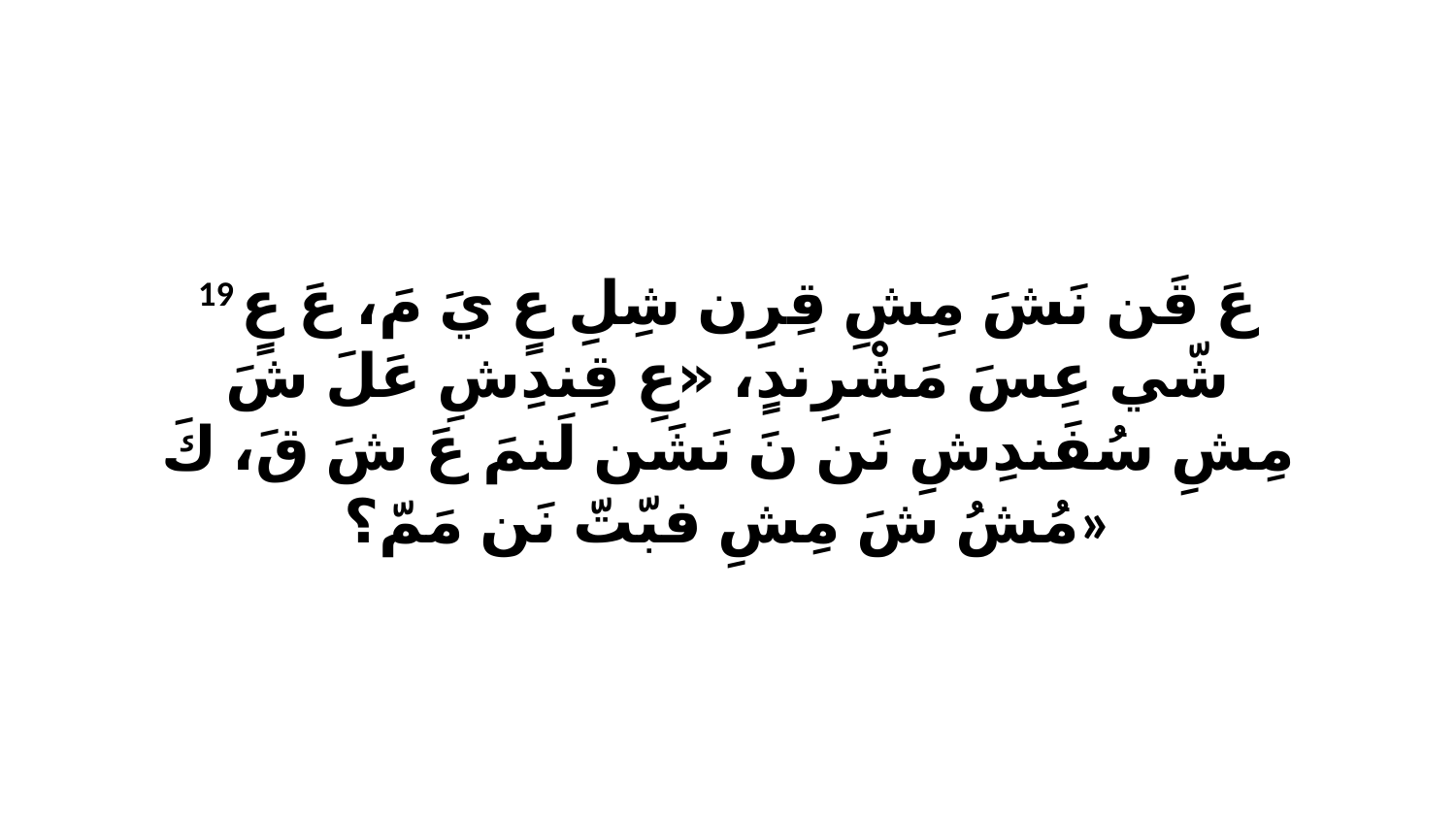

19 عَ قَن نَشَ مِشِ قِرِن شِلِ عٍ يَ مَ، عَ عٍ شّي عِسَ مَشْرِندٍ، «عِ قِندِشِ عَلَ شَ مِشِ سُفَندِشِ نَن نَ نَشَن لَنمَ عَ شَ قَ، كَ مُشُ شَ مِشِ فبّتّ نَن مَمّ؟»